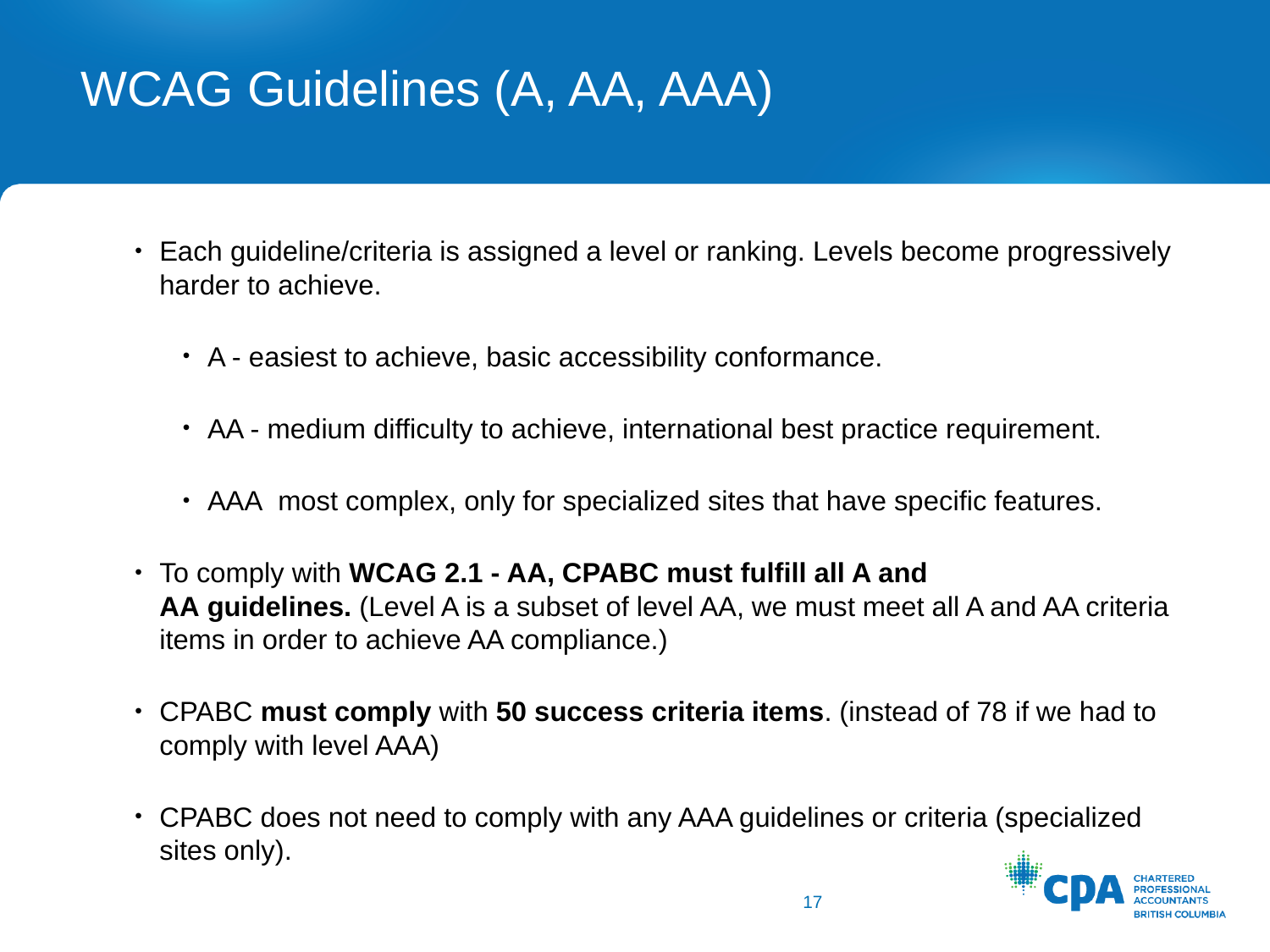

# WCAG Guidelines (A, AA, AAA)

Each guideline/criteria is assigned a level or ranking. Levels become progressively harder to achieve.
A - easiest to achieve, basic accessibility conformance.
AA - medium difficulty to achieve, international best practice requirement.
AAA  most complex, only for specialized sites that have specific features.
To comply with WCAG 2.1 - AA, CPABC must fulfill all A and AA guidelines. (Level A is a subset of level AA, we must meet all A and AA criteria items in order to achieve AA compliance.)
CPABC must comply with 50 success criteria items. (instead of 78 if we had to comply with level AAA)
CPABC does not need to comply with any AAA guidelines or criteria (specialized sites only).
17